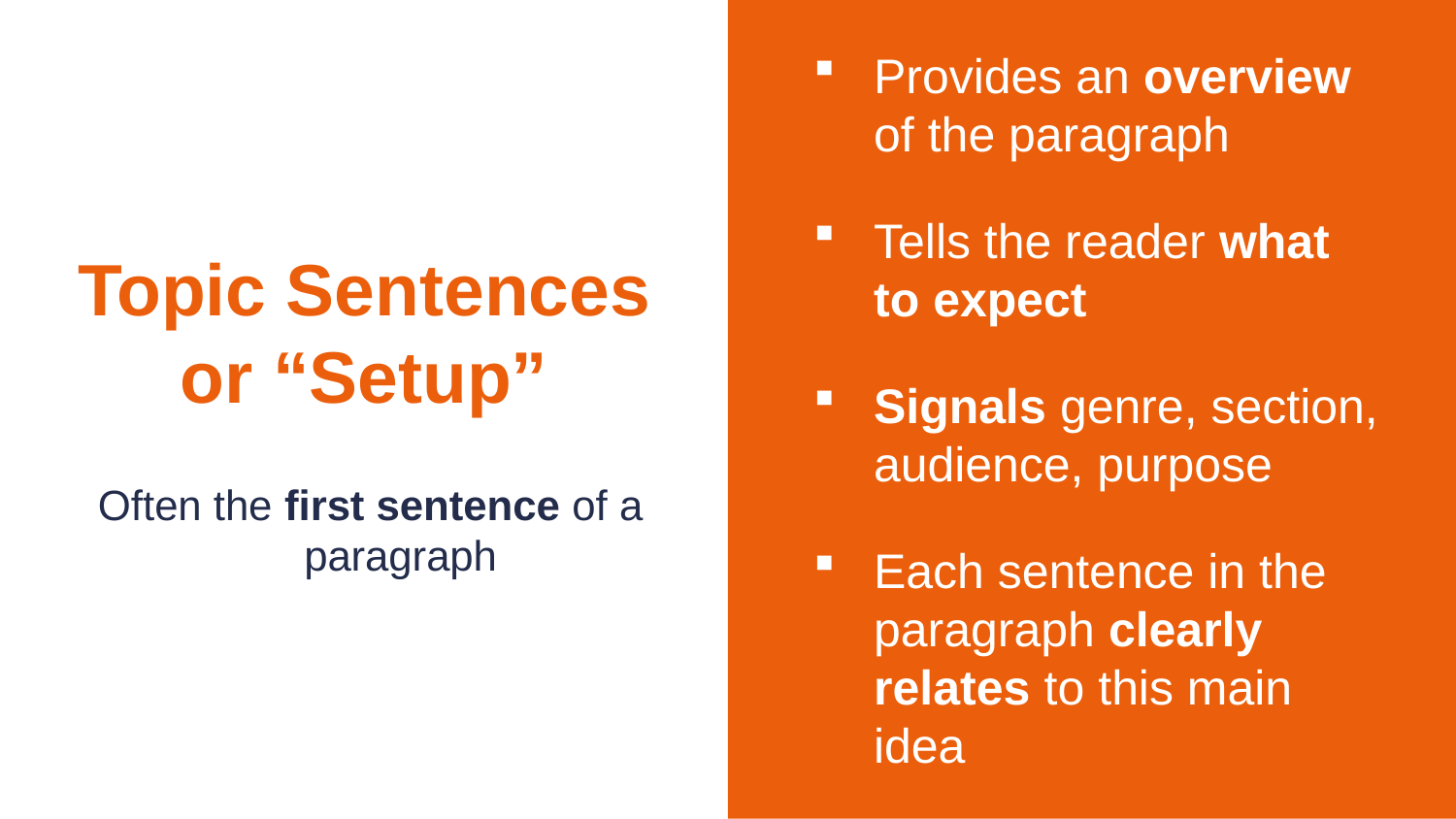

Provides an overview of the paragraph
Tells the reader what to expect
Signals genre, section, audience, purpose
Each sentence in the paragraph clearly relates to this main idea
# Topic Sentences or “Setup”
Often the first sentence of a paragraph